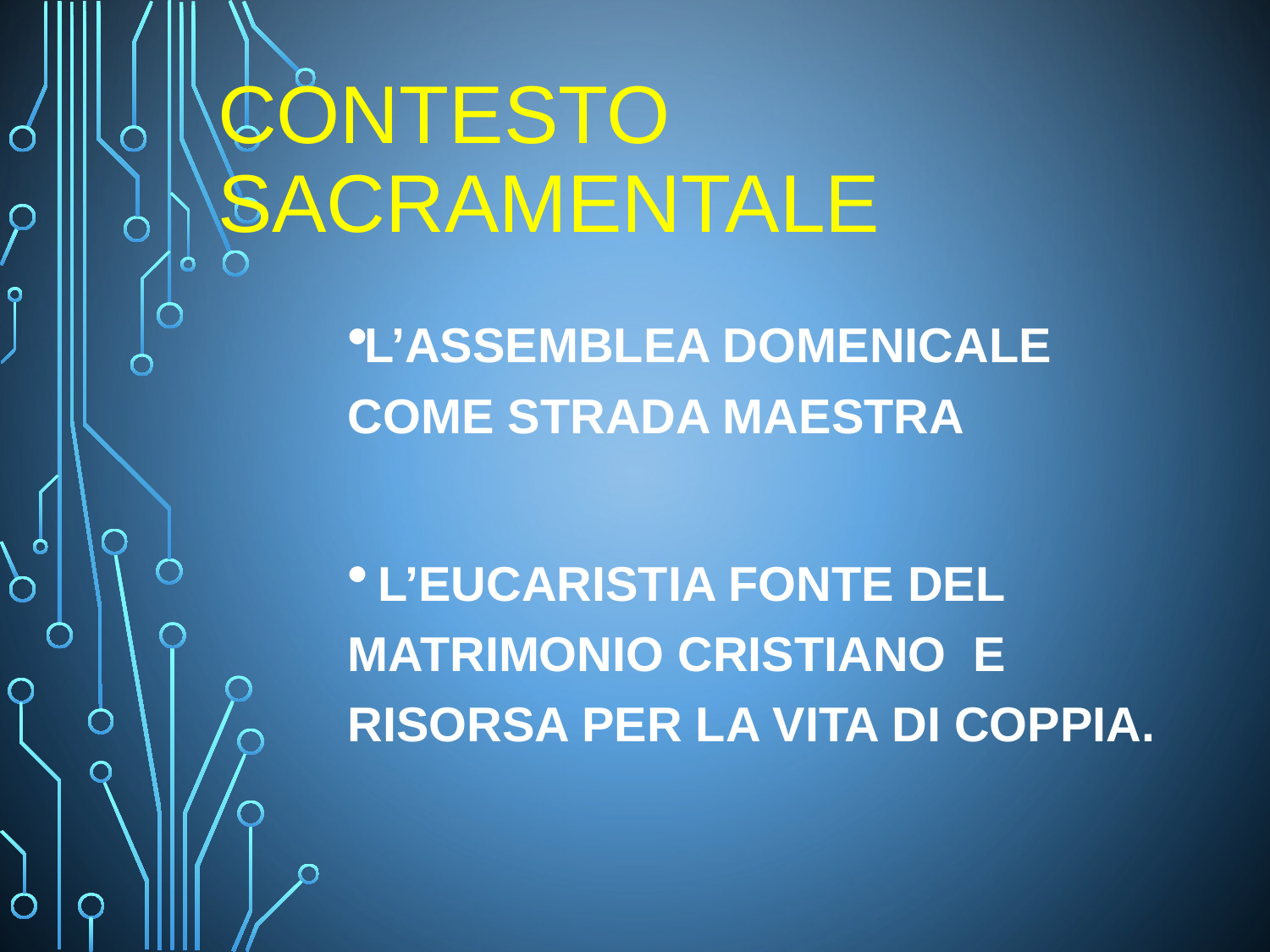

# contesto sacramentale
L’Assemblea domenicale come strada maestra

 L’Eucaristia fonte del matrimonio cristiano  e risorsa per la vita di coppia.